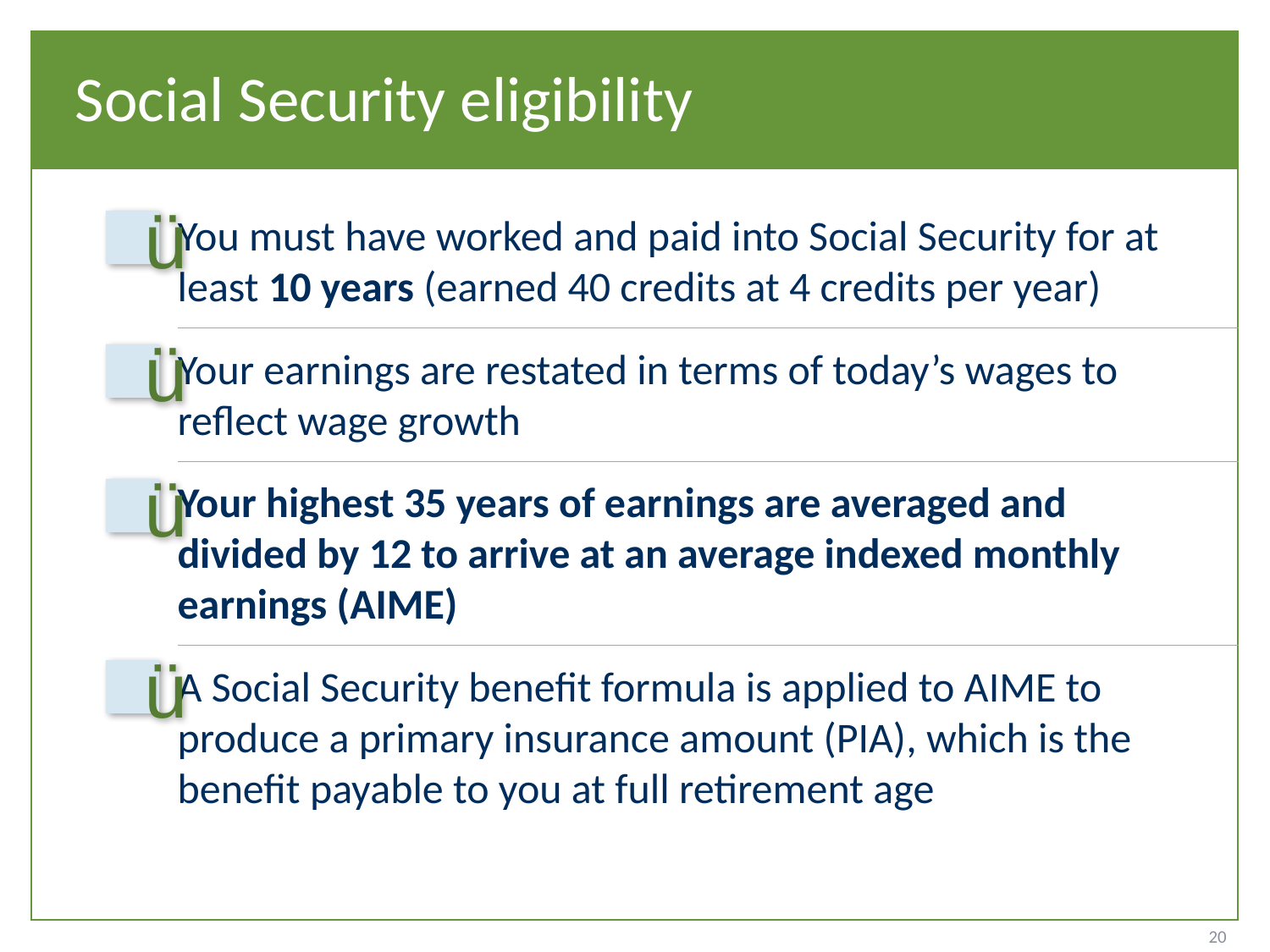

# Social Security eligibility
You must have worked and paid into Social Security for at least 10 years (earned 40 credits at 4 credits per year)
Your earnings are restated in terms of today’s wages to reflect wage growth
Your highest 35 years of earnings are averaged and divided by 12 to arrive at an average indexed monthly earnings (AIME)
A Social Security benefit formula is applied to AIME to produce a primary insurance amount (PIA), which is the benefit payable to you at full retirement age

ü
ü
ü
ü
20